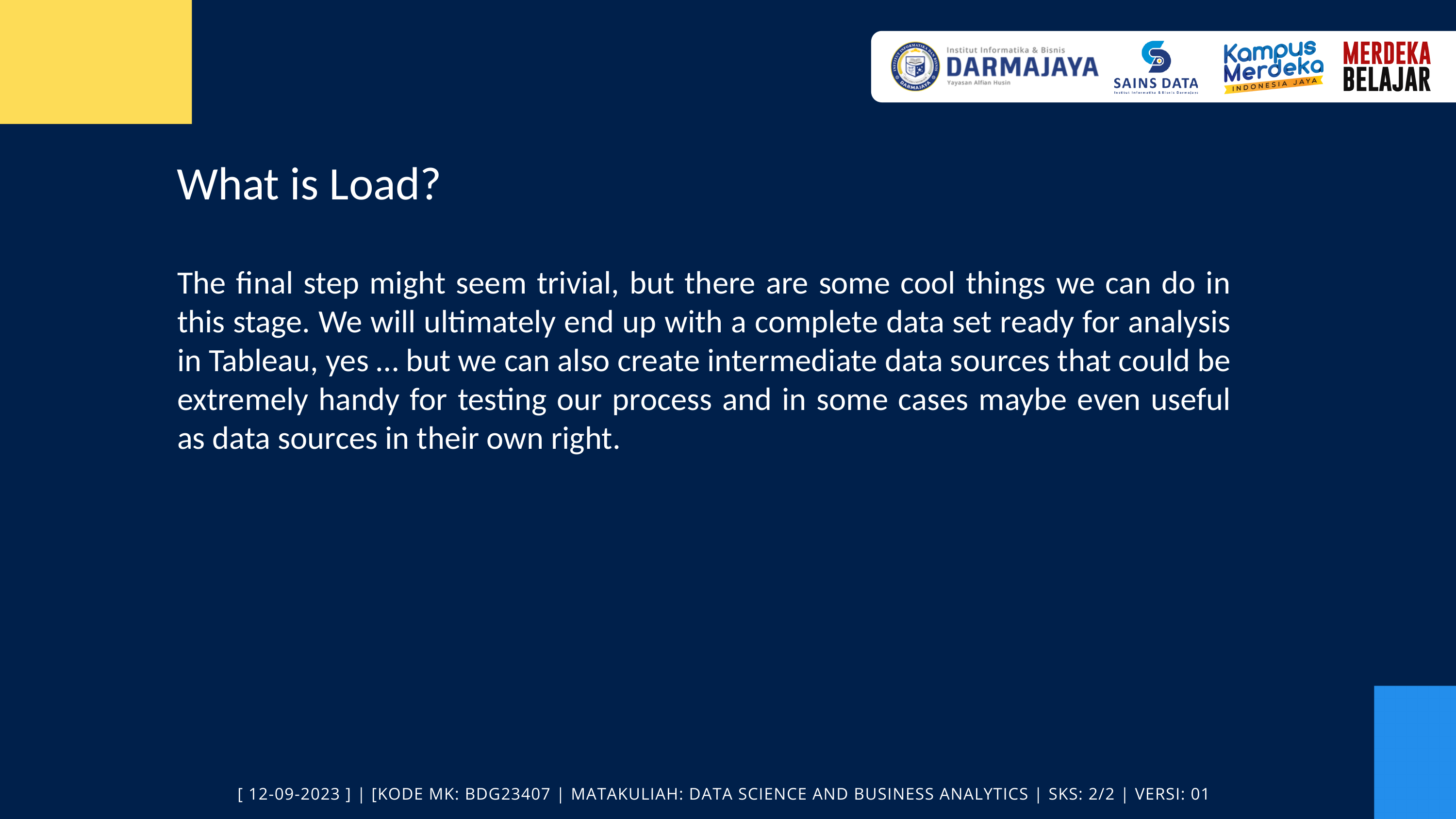

# What is Load?
The final step might seem trivial, but there are some cool things we can do in this stage. We will ultimately end up with a complete data set ready for analysis in Tableau, yes … but we can also create intermediate data sources that could be extremely handy for testing our process and in some cases maybe even useful as data sources in their own right.

[ 12-09-2023 ] | [KODE MK: BDG23407 | MATAKULIAH: DATA SCIENCE AND BUSINESS ANALYTICS | SKS: 2/2 | VERSI: 01